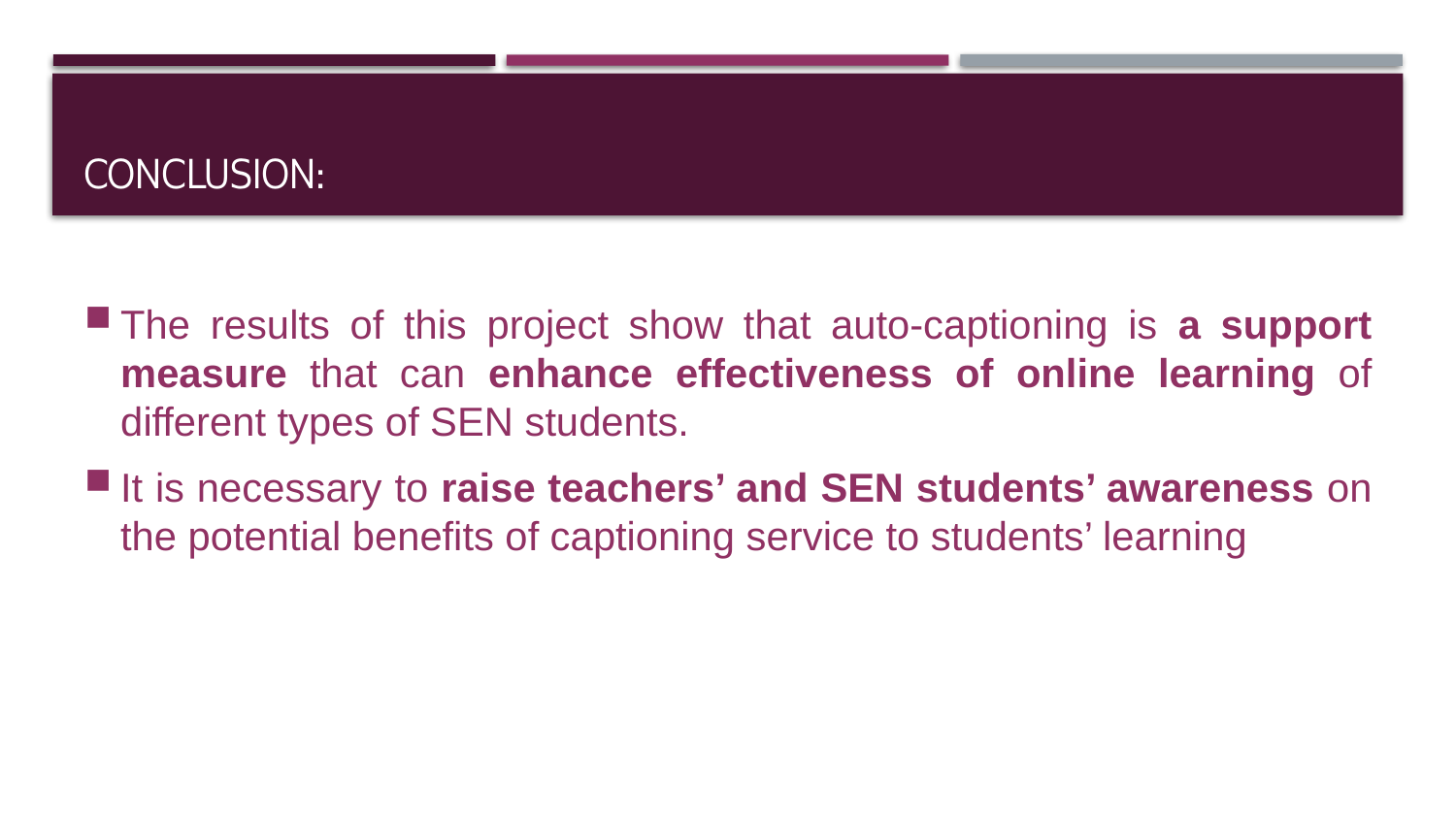

# Conclusion:
The results of this project show that auto-captioning is a support measure that can enhance effectiveness of online learning of different types of SEN students.
It is necessary to raise teachers’ and SEN students’ awareness on the potential benefits of captioning service to students’ learning